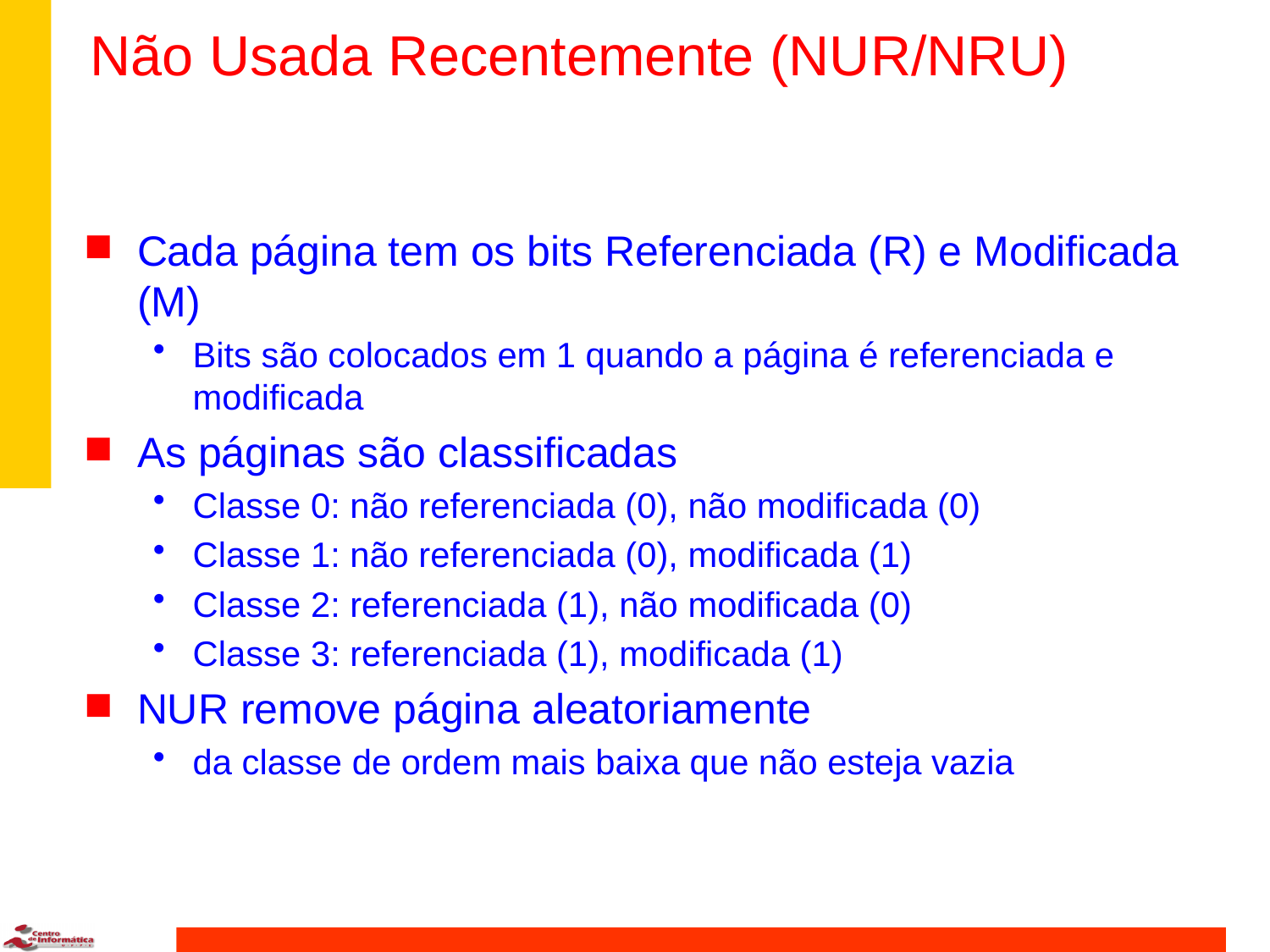

# Não Usada Recentemente (NUR/NRU)
Cada página tem os bits Referenciada (R) e Modificada (M)
Bits são colocados em 1 quando a página é referenciada e modificada
As páginas são classificadas
Classe 0: não referenciada (0), não modificada (0)
Classe 1: não referenciada (0), modificada (1)
Classe 2: referenciada (1), não modificada (0)
Classe 3: referenciada (1), modificada (1)
NUR remove página aleatoriamente
da classe de ordem mais baixa que não esteja vazia